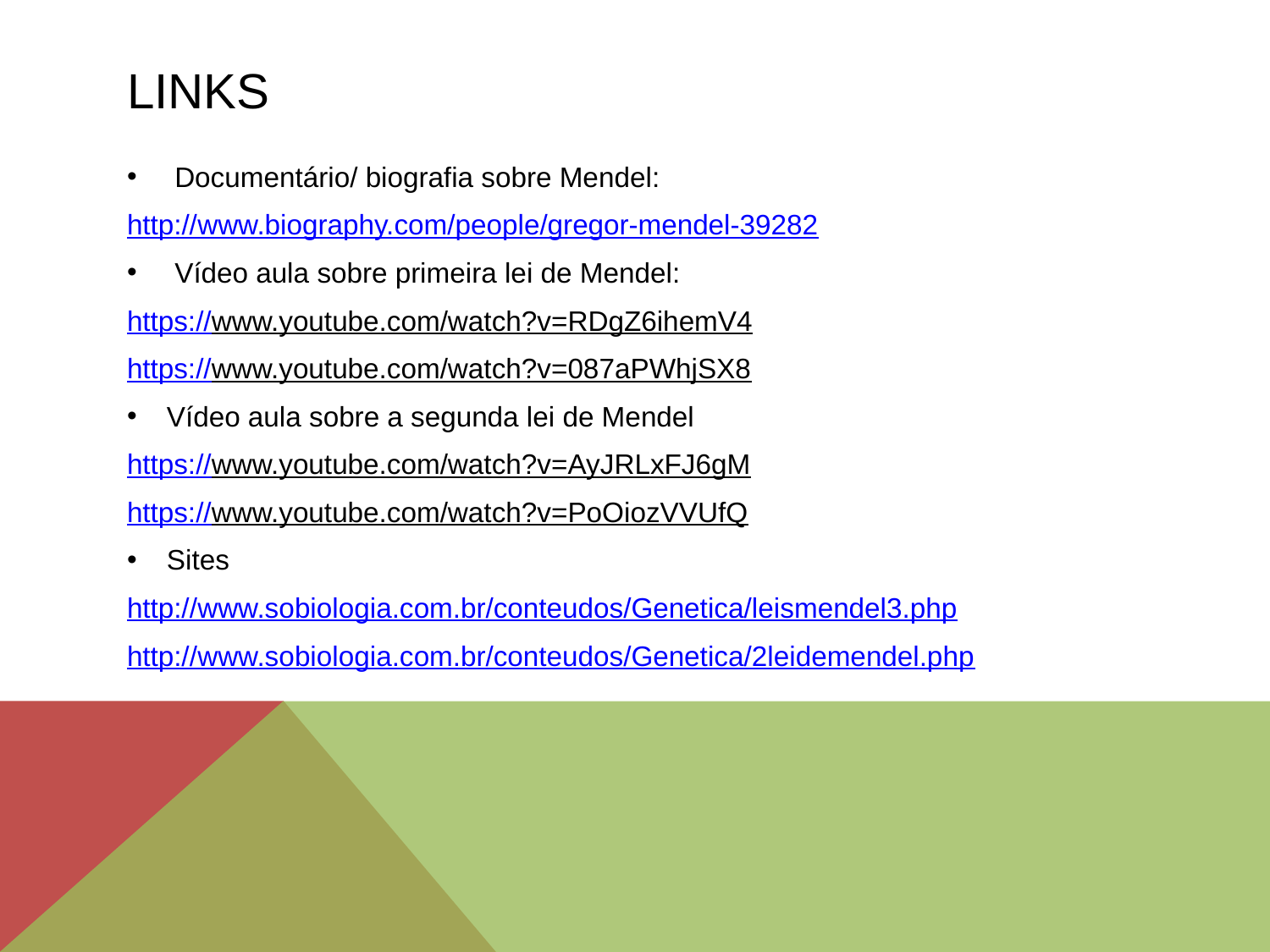

# Links
Documentário/ biografia sobre Mendel:
http://www.biography.com/people/gregor-mendel-39282
Vídeo aula sobre primeira lei de Mendel:
https://www.youtube.com/watch?v=RDgZ6ihemV4
https://www.youtube.com/watch?v=087aPWhjSX8
Vídeo aula sobre a segunda lei de Mendel
https://www.youtube.com/watch?v=AyJRLxFJ6gM
https://www.youtube.com/watch?v=PoOiozVVUfQ
Sites
http://www.sobiologia.com.br/conteudos/Genetica/leismendel3.php
http://www.sobiologia.com.br/conteudos/Genetica/2leidemendel.php